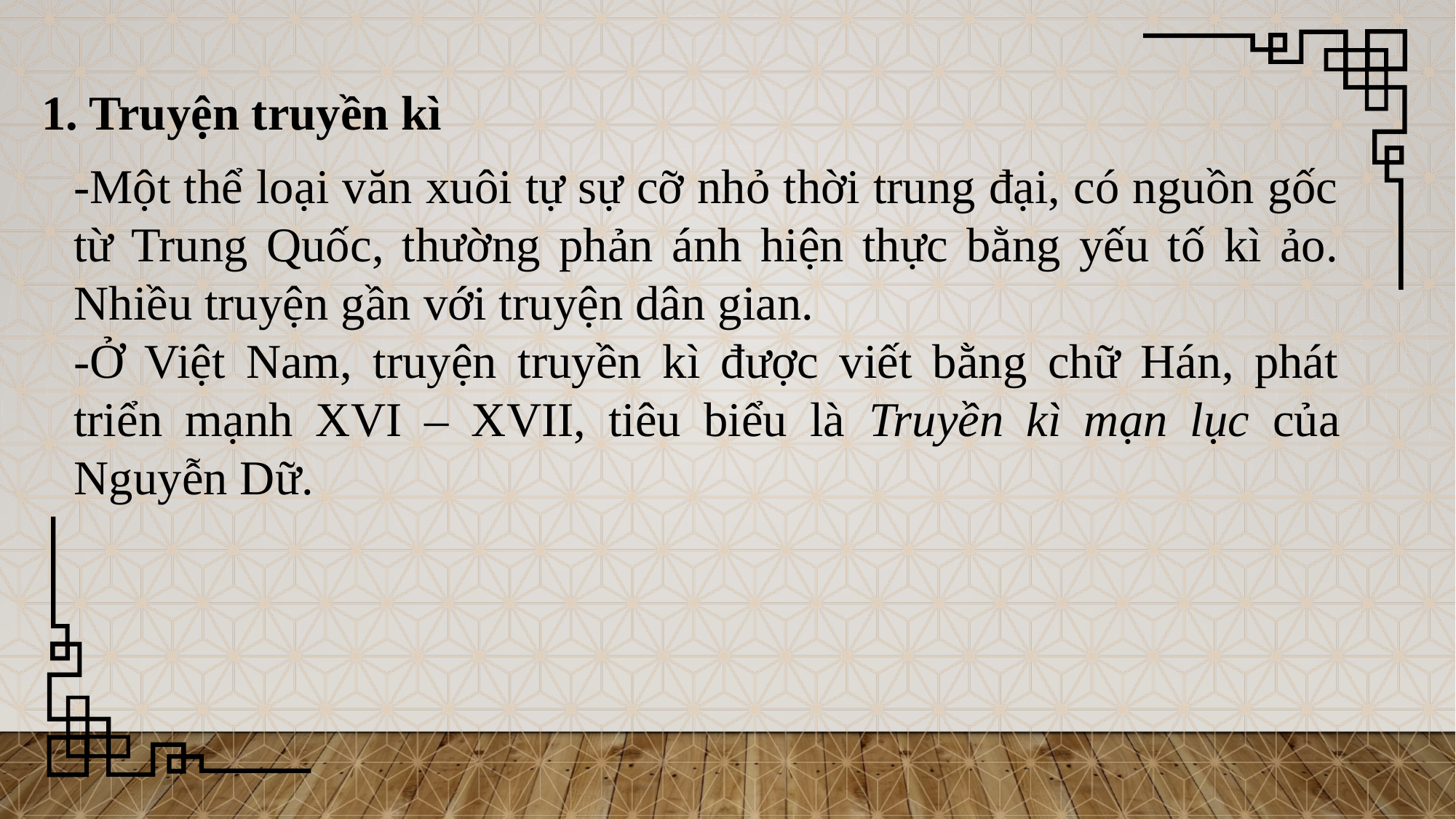

1. Truyện truyền kì
-Một thể loại văn xuôi tự sự cỡ nhỏ thời trung đại, có nguồn gốc từ Trung Quốc, thường phản ánh hiện thực bằng yếu tố kì ảo. Nhiều truyện gần với truyện dân gian.
-Ở Việt Nam, truyện truyền kì được viết bằng chữ Hán, phát triển mạnh XVI – XVII, tiêu biểu là Truyền kì mạn lục của Nguyễn Dữ.